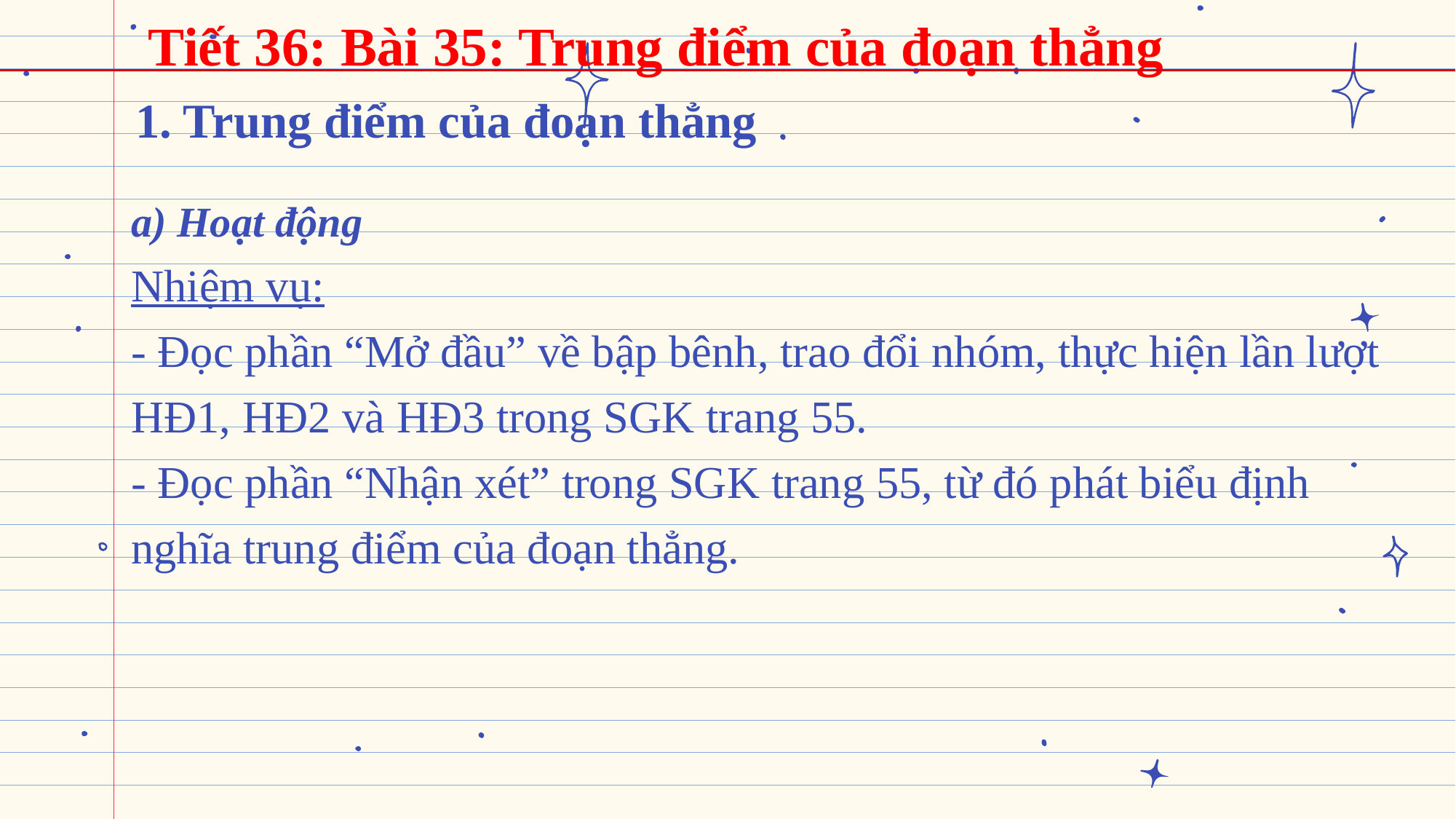

Tiết 36: Bài 35: Trung điểm của đoạn thẳng
1. Trung điểm của đoạn thẳng
a) Hoạt động
Nhiệm vụ:
- Đọc phần “Mở đầu” về bập bênh, trao đổi nhóm, thực hiện lần lượt HĐ1, HĐ2 và HĐ3 trong SGK trang 55.
- Đọc phần “Nhận xét” trong SGK trang 55, từ đó phát biểu định nghĩa trung điểm của đoạn thẳng.